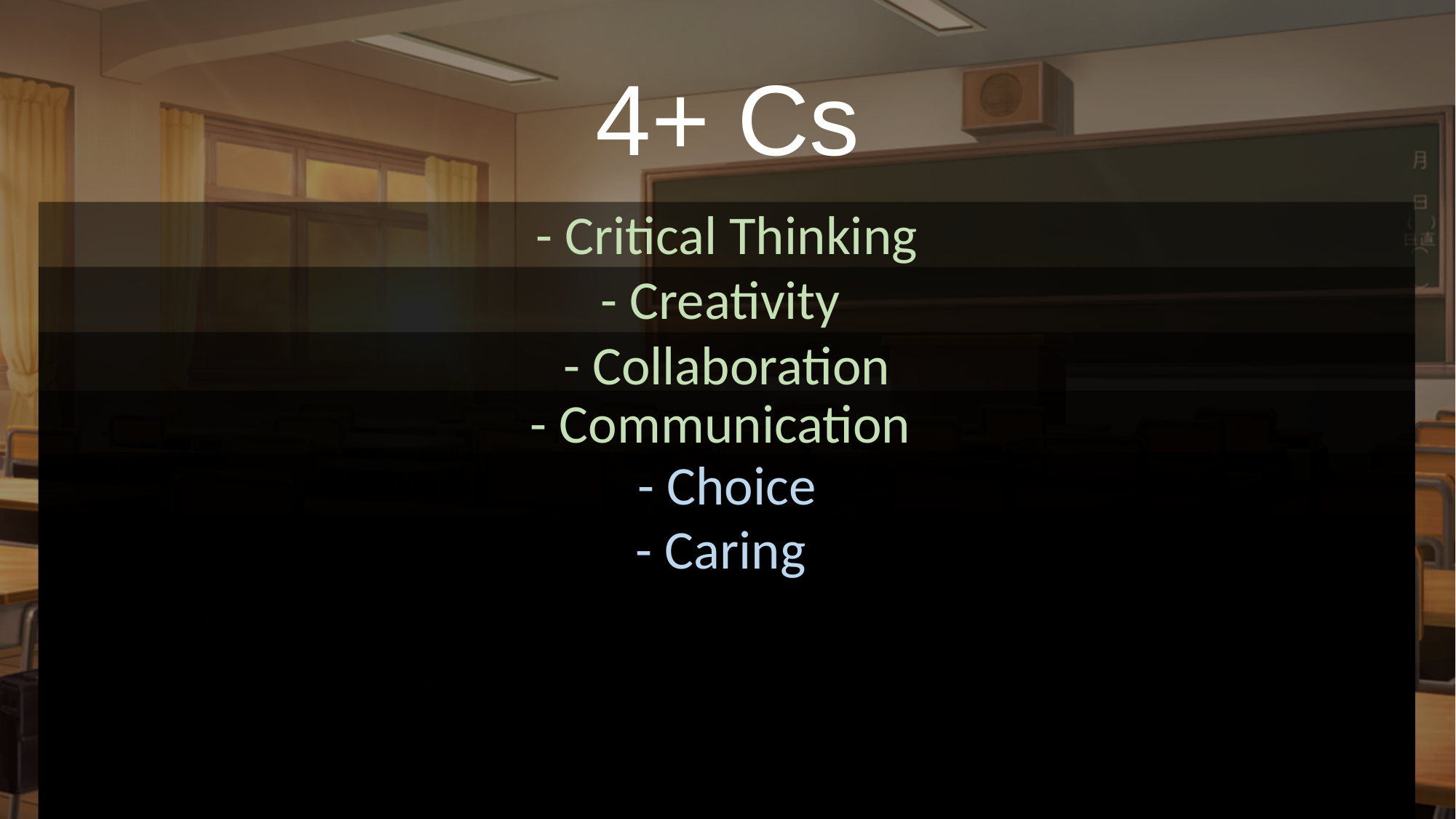

# 4+ Cs
- Critical Thinking
- Creativity
- Collaboration
- Communication
- Choice
- Caring